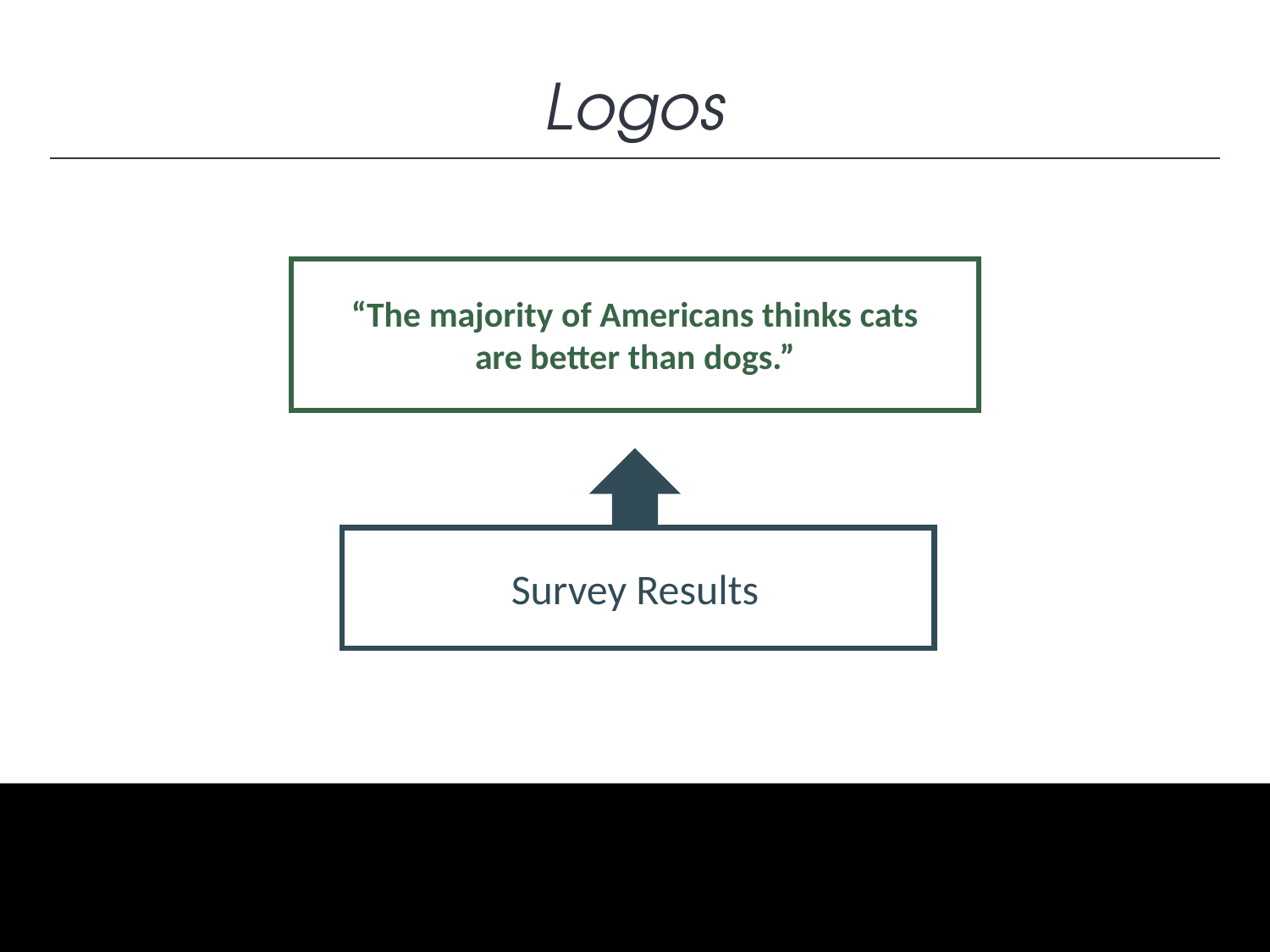

HAWKES LEARNING
Logos

“The majority of Americans thinks cats are better than dogs.”

Survey Results